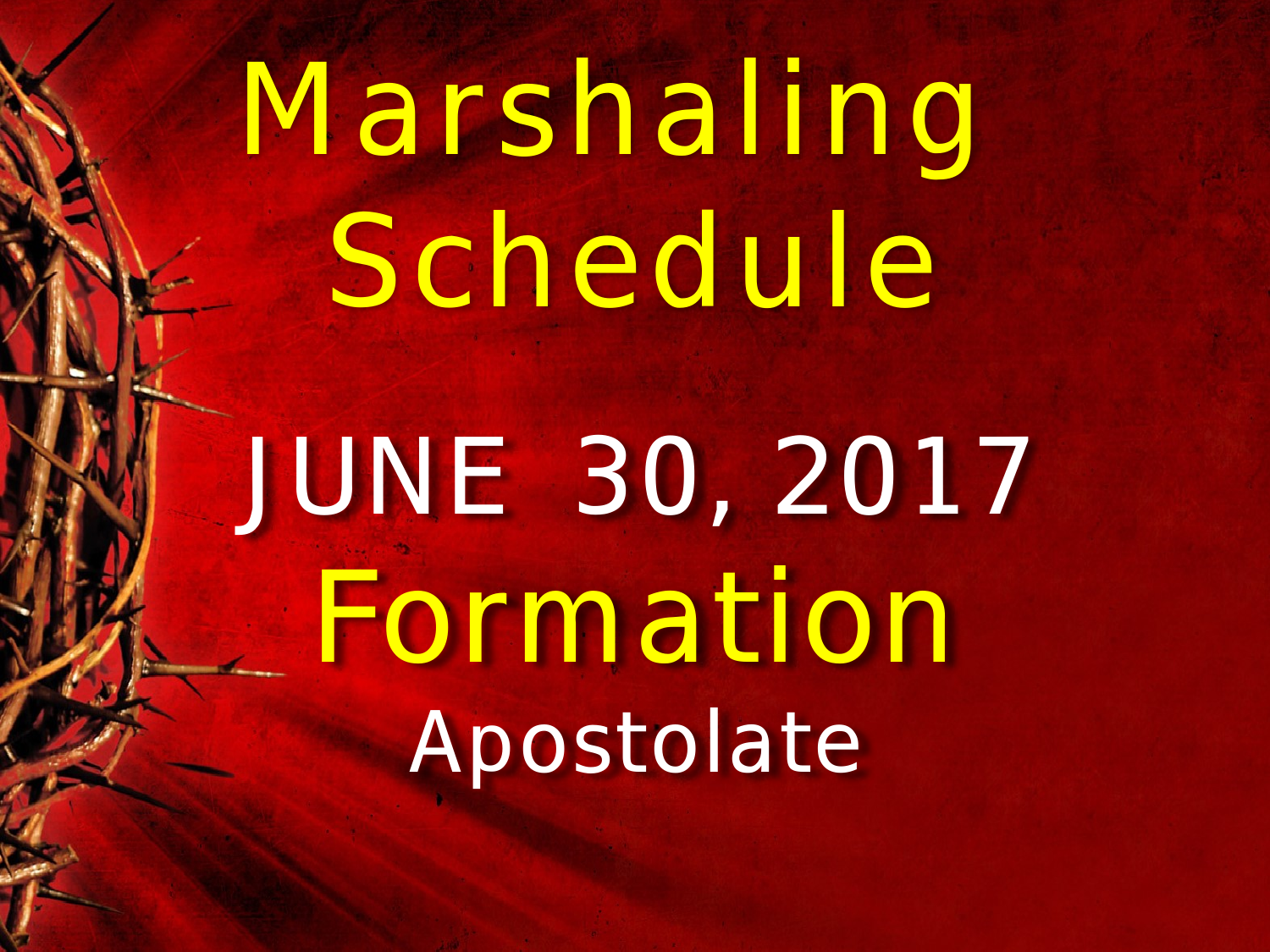

Marshaling
Schedule
JUNE  30, 2017
Formation
Apostolate